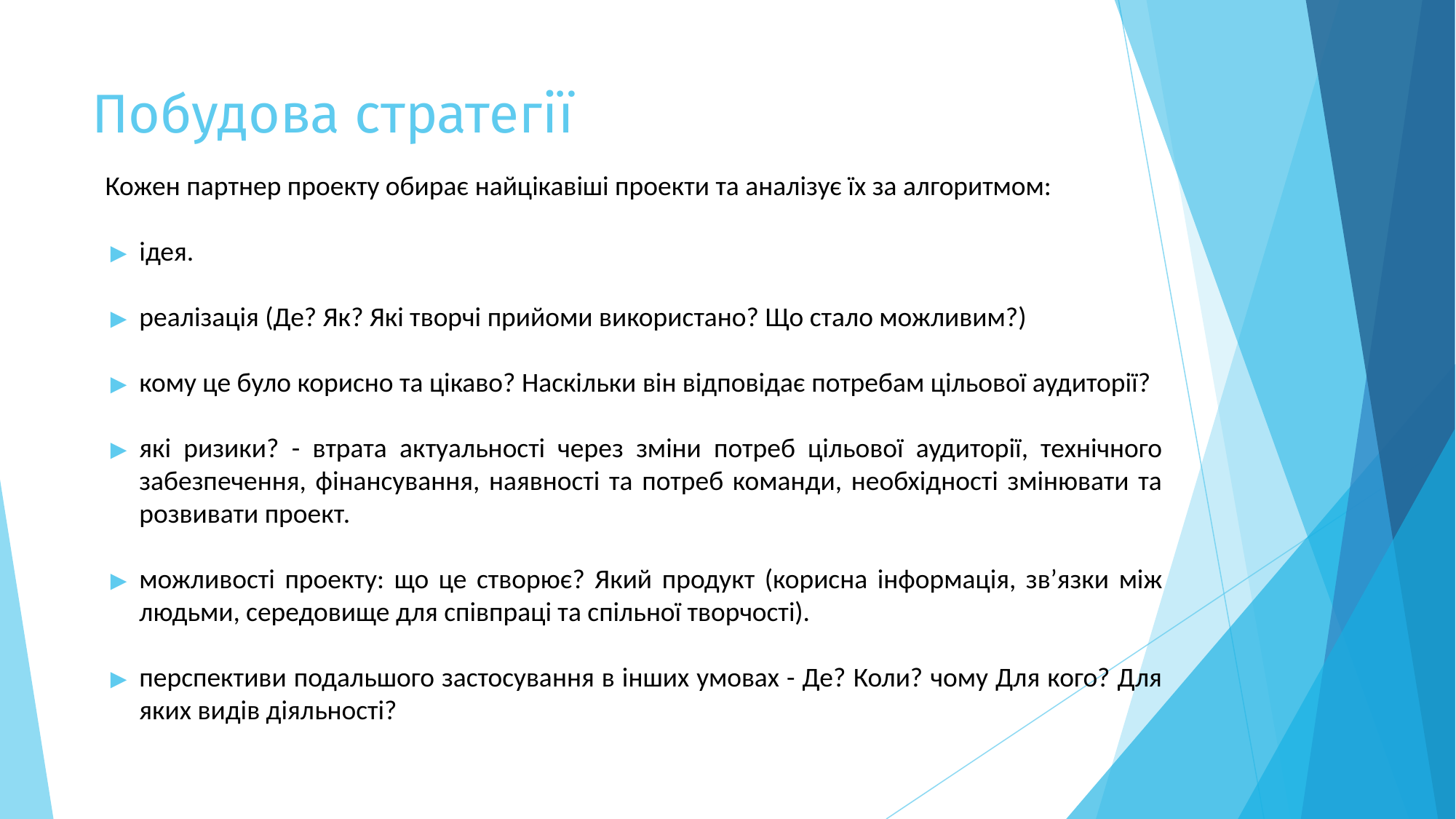

# Побудова стратегії
Кожен партнер проекту обирає найцікавіші проекти та аналізує їх за алгоритмом:

ідея.

реалізація (Де? Як? Які творчі прийоми використано? Що стало можливим?)

кому це було корисно та цікаво? Наскільки він відповідає потребам цільової аудиторії?

які ризики? - втрата актуальності через зміни потреб цільової аудиторії, технічного забезпечення, фінансування, наявності та потреб команди, необхідності змінювати та розвивати проект.

можливості проекту: що це створює? Який продукт (корисна інформація, зв’язки між людьми, середовище для співпраці та спільної творчості).

перспективи подальшого застосування в інших умовах - Де? Коли? чому Для кого? Для яких видів діяльності?